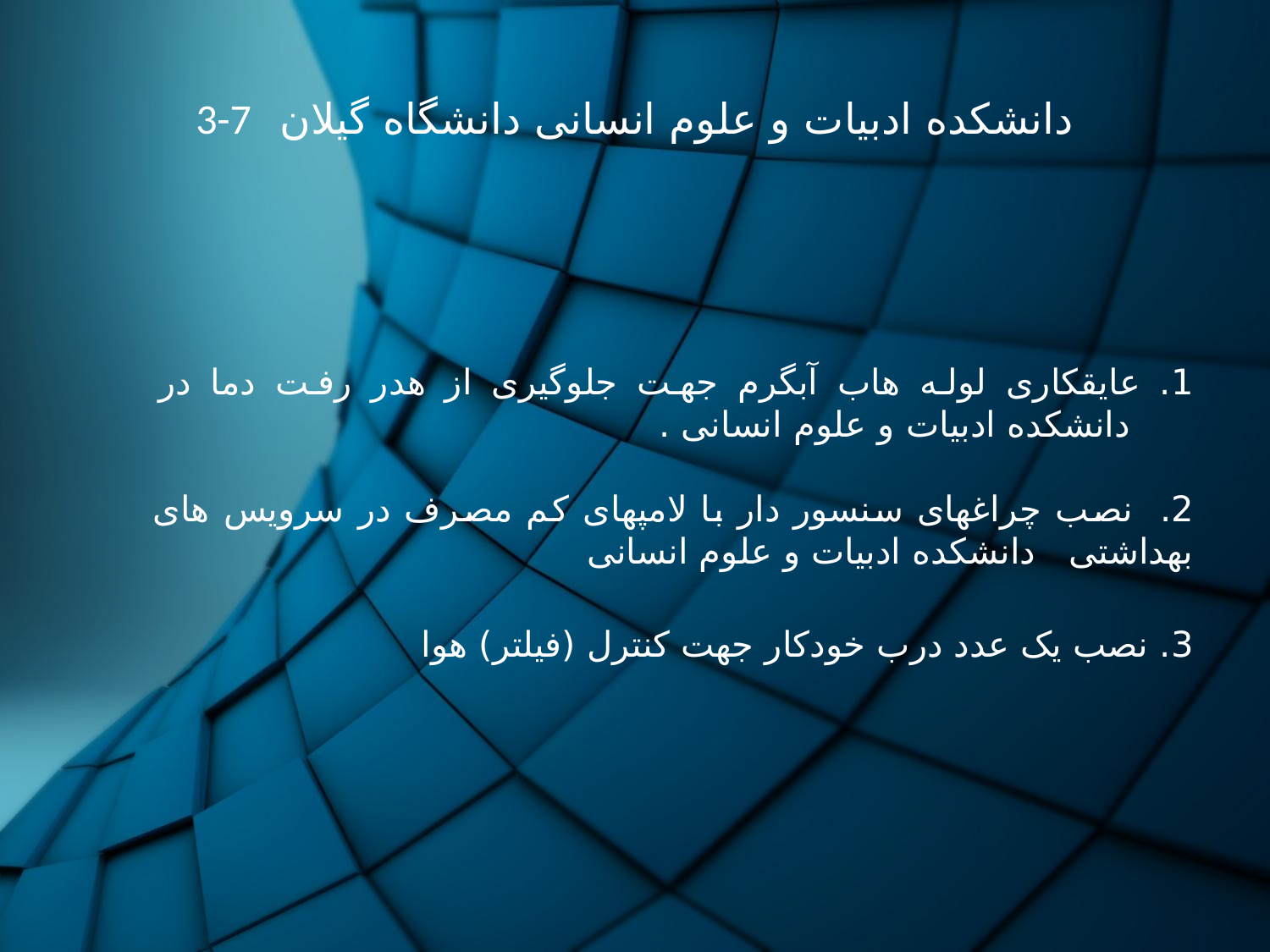

# 3-7   دانشکده ادبیات و علوم انسانی دانشگاه گیلان
1. عایقکاری لوله هاب آبگرم جهت جلوگیری از هدر رفت دما در دانشکده ادبیات و علوم انسانی .

2.  نصب چراغهای سنسور دار با لامپهای کم مصرف در سرویس های بهداشتی   دانشکده ادبیات و علوم انسانی

3. نصب یک عدد درب خودکار جهت کنترل (فیلتر) هوا